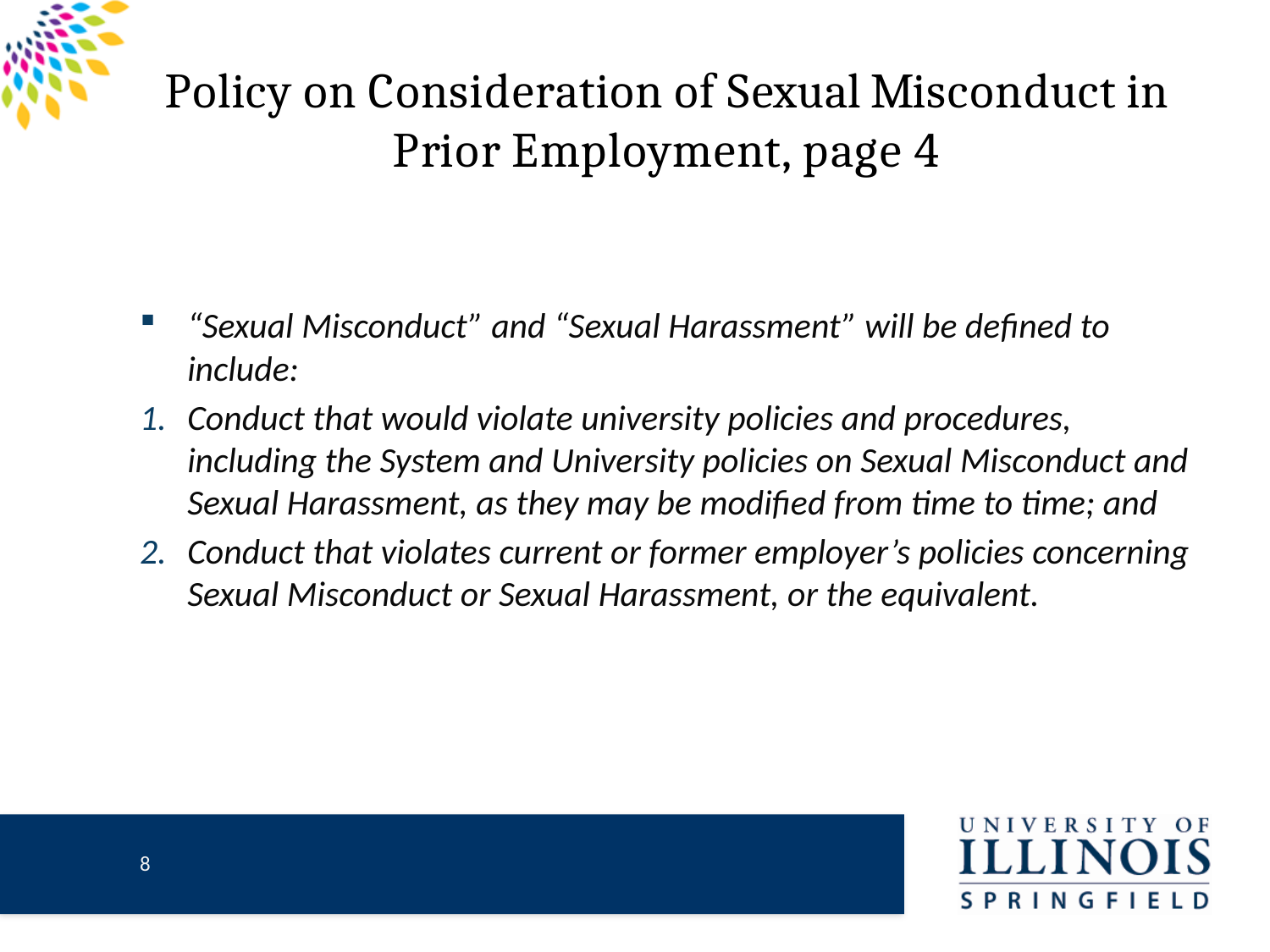

# Policy on Consideration of Sexual Misconduct in Prior Employment, page 4

“Sexual Misconduct” and “Sexual Harassment” will be defined to include:
Conduct that would violate university policies and procedures, including the System and University policies on Sexual Misconduct and Sexual Harassment, as they may be modified from time to time; and
Conduct that violates current or former employer’s policies concerning Sexual Misconduct or Sexual Harassment, or the equivalent.

8